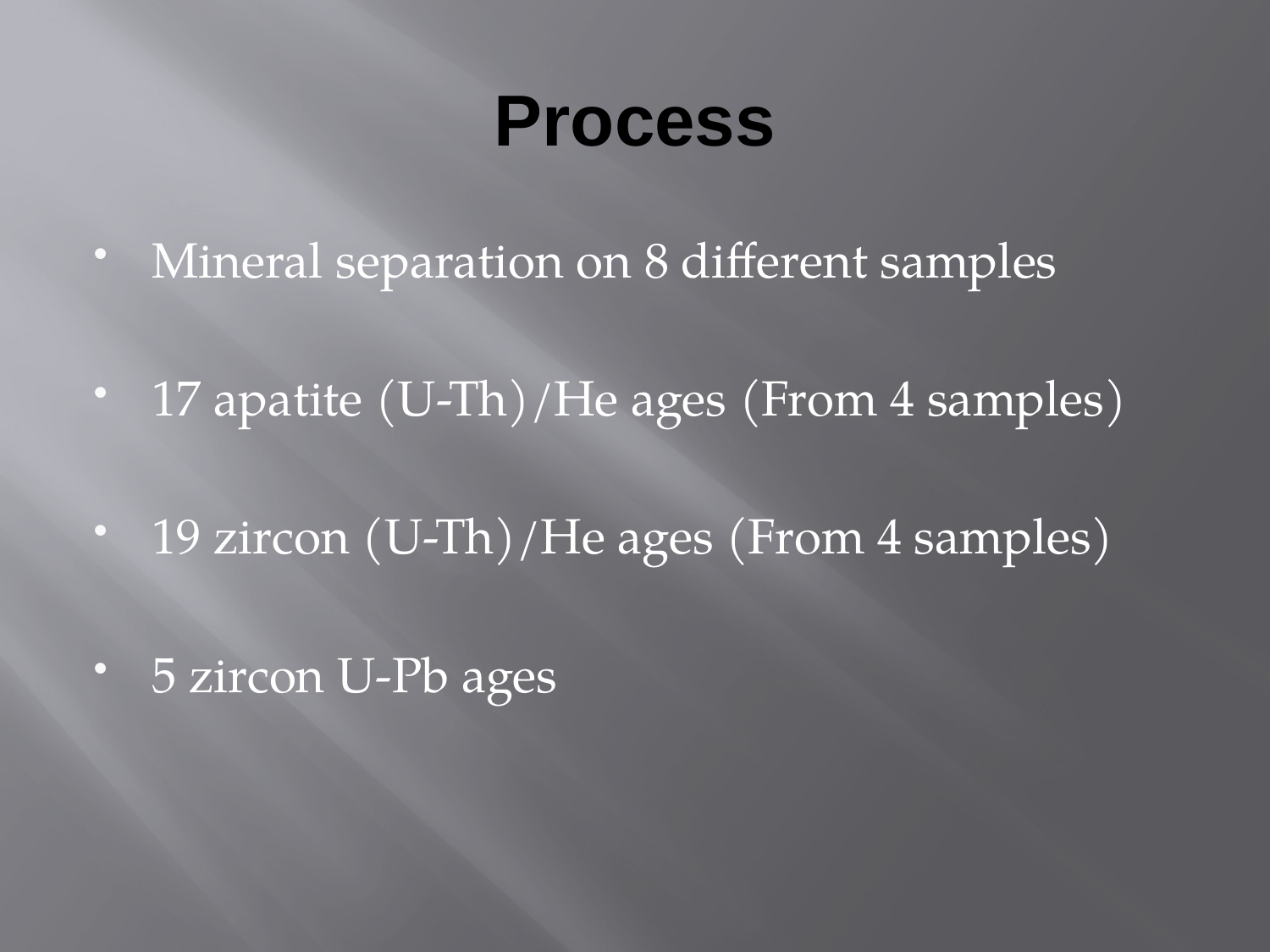

# Process
Mineral separation on 8 different samples

17 apatite (U-Th)/He ages (From 4 samples)

19 zircon (U-Th)/He ages (From 4 samples)

5 zircon U-Pb ages